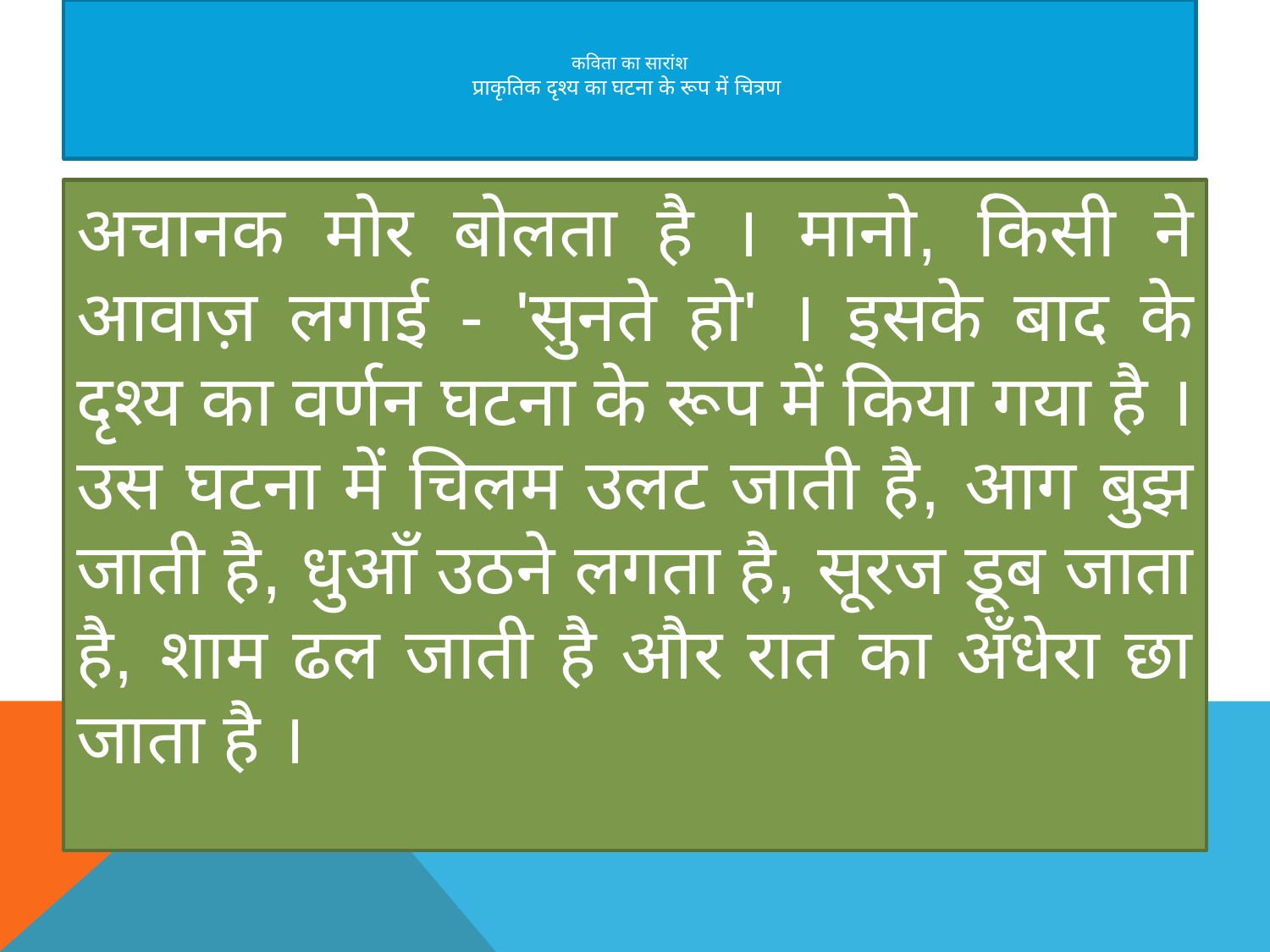

# कविता का सारांश प्राकृतिक दृश्य का घटना के रूप में चित्रण
अचानक मोर बोलता है । मानो, किसी ने आवाज़ लगाई - 'सुनते हो' । इसके बाद के दृश्य का वर्णन घटना के रूप में किया गया है । उस घटना में चिलम उलट जाती है, आग बुझ जाती है, धुआँ उठने लगता है, सूरज डूब जाता है, शाम ढल जाती है और रात का अँधेरा छा जाता है ।